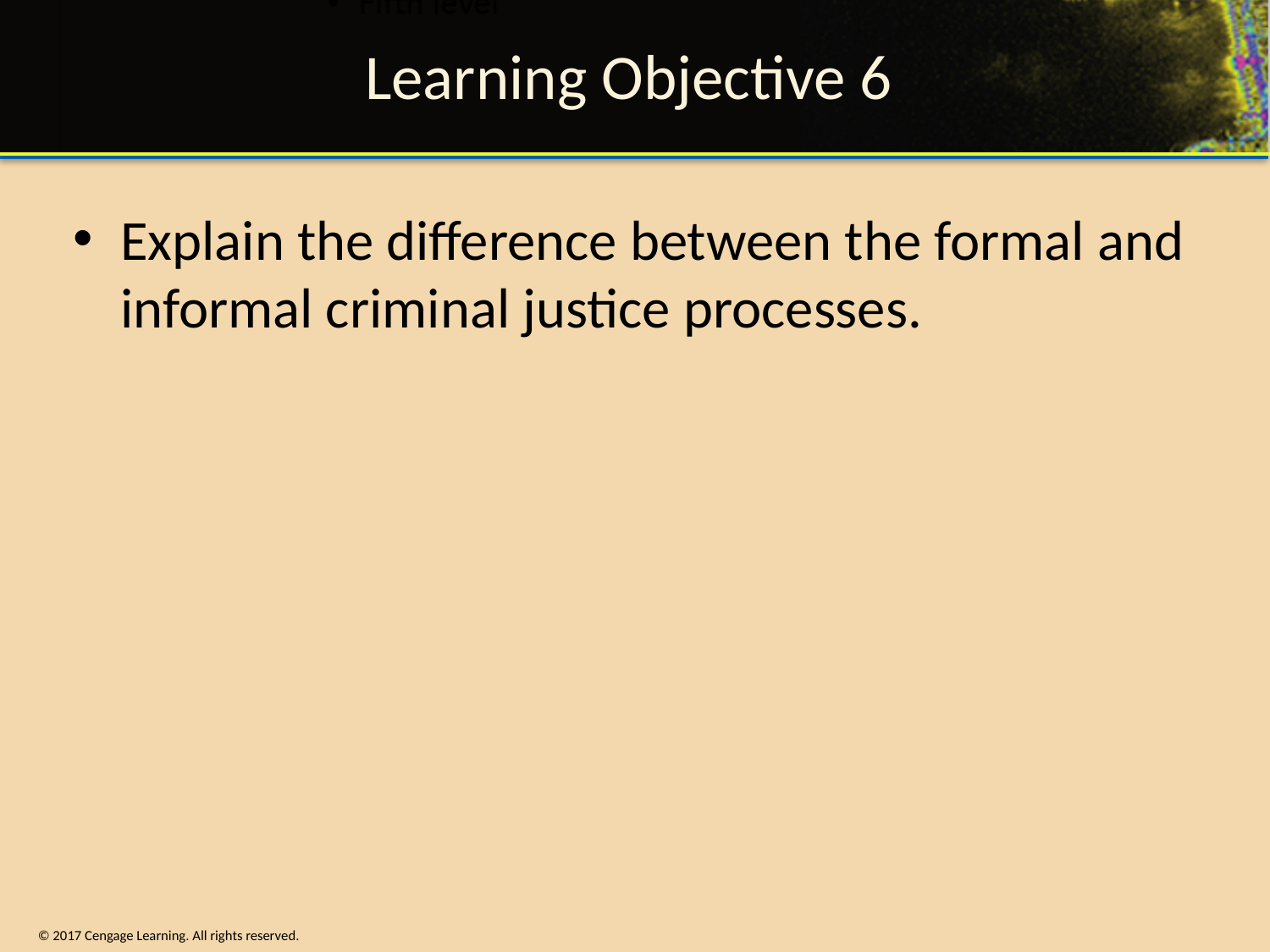

# Learning Objective 6
Explain the difference between the formal and informal criminal justice processes.